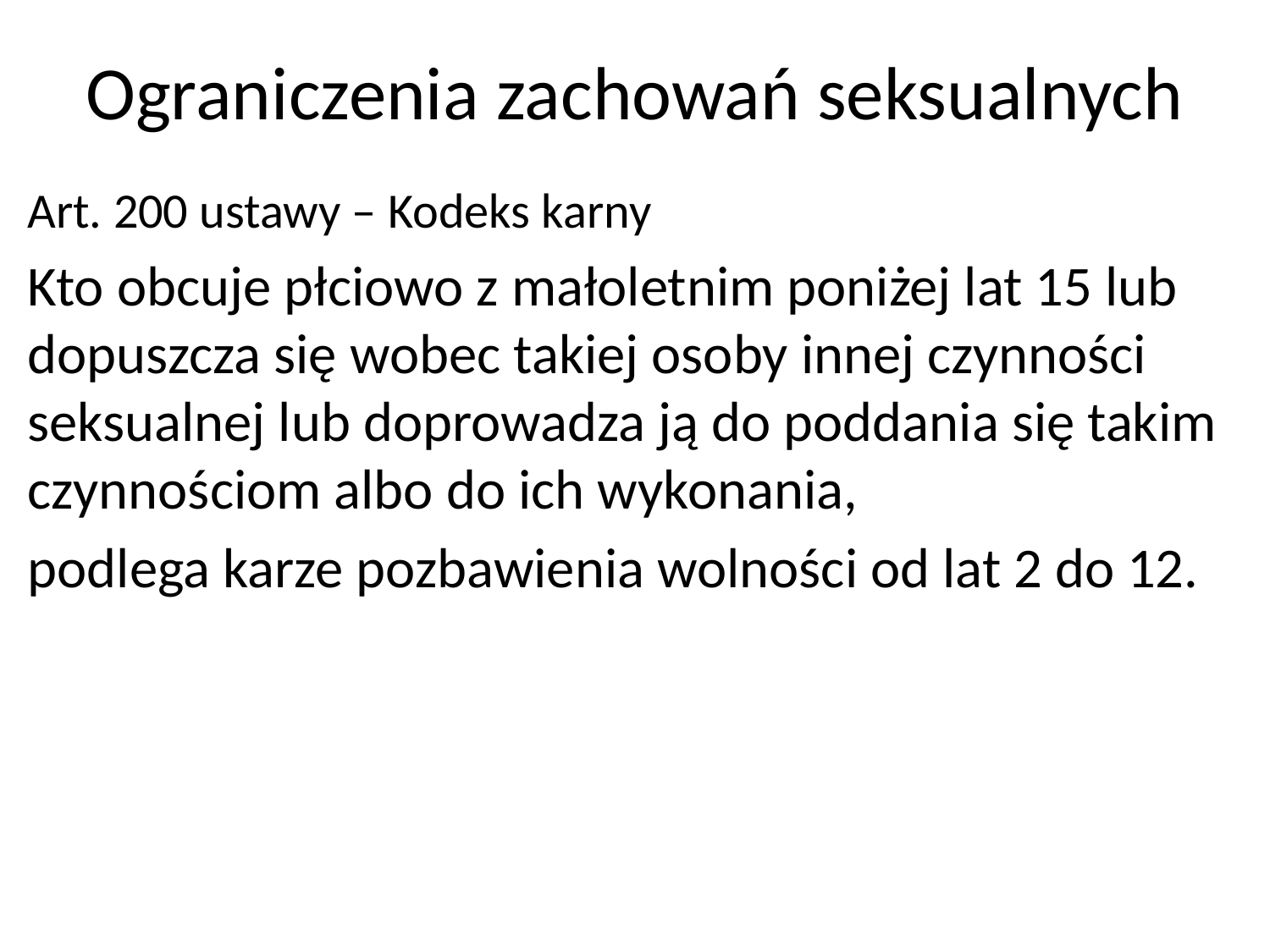

# Ograniczenia zachowań seksualnych
Art. 200 ustawy – Kodeks karny
Kto obcuje płciowo z małoletnim poniżej lat 15 lub dopuszcza się wobec takiej osoby innej czynności seksualnej lub doprowadza ją do poddania się takim czynnościom albo do ich wykonania,
podlega karze pozbawienia wolności od lat 2 do 12.